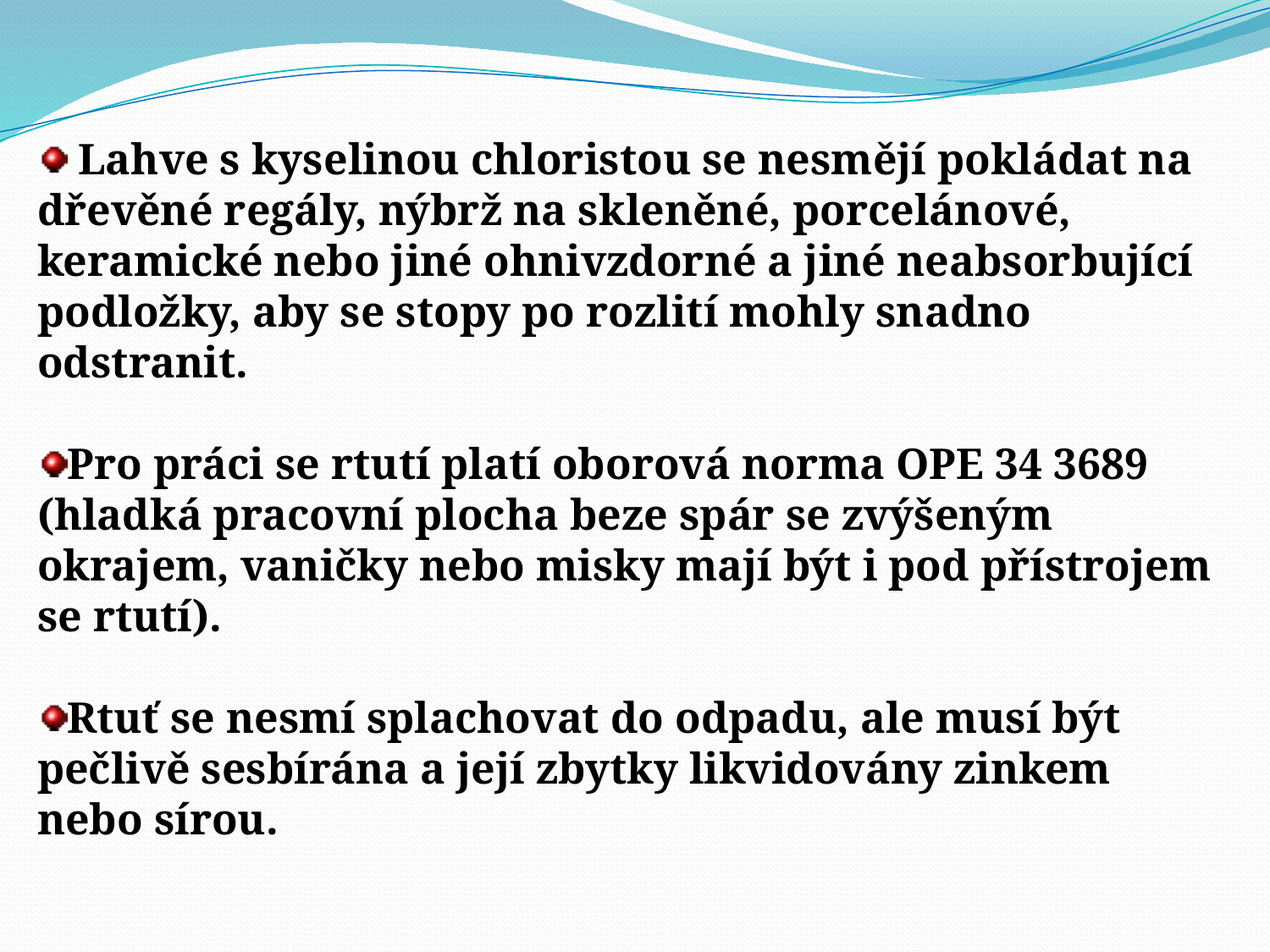

Lahve s kyselinou chloristou se nesmějí pokládat na dřevěné regály, nýbrž na skleněné, porcelánové, keramické nebo jiné ohnivzdorné a jiné neabsorbující podložky, aby se stopy po rozlití mohly snadno odstranit.

Pro práci se rtutí platí oborová norma OPE 34 3689 (hladká pracovní plocha beze spár se zvýšeným okrajem, vaničky nebo misky mají být i pod přístrojem se rtutí).

Rtuť se nesmí splachovat do odpadu, ale musí být pečlivě sesbírána a její zbytky likvidovány zinkem nebo sírou.